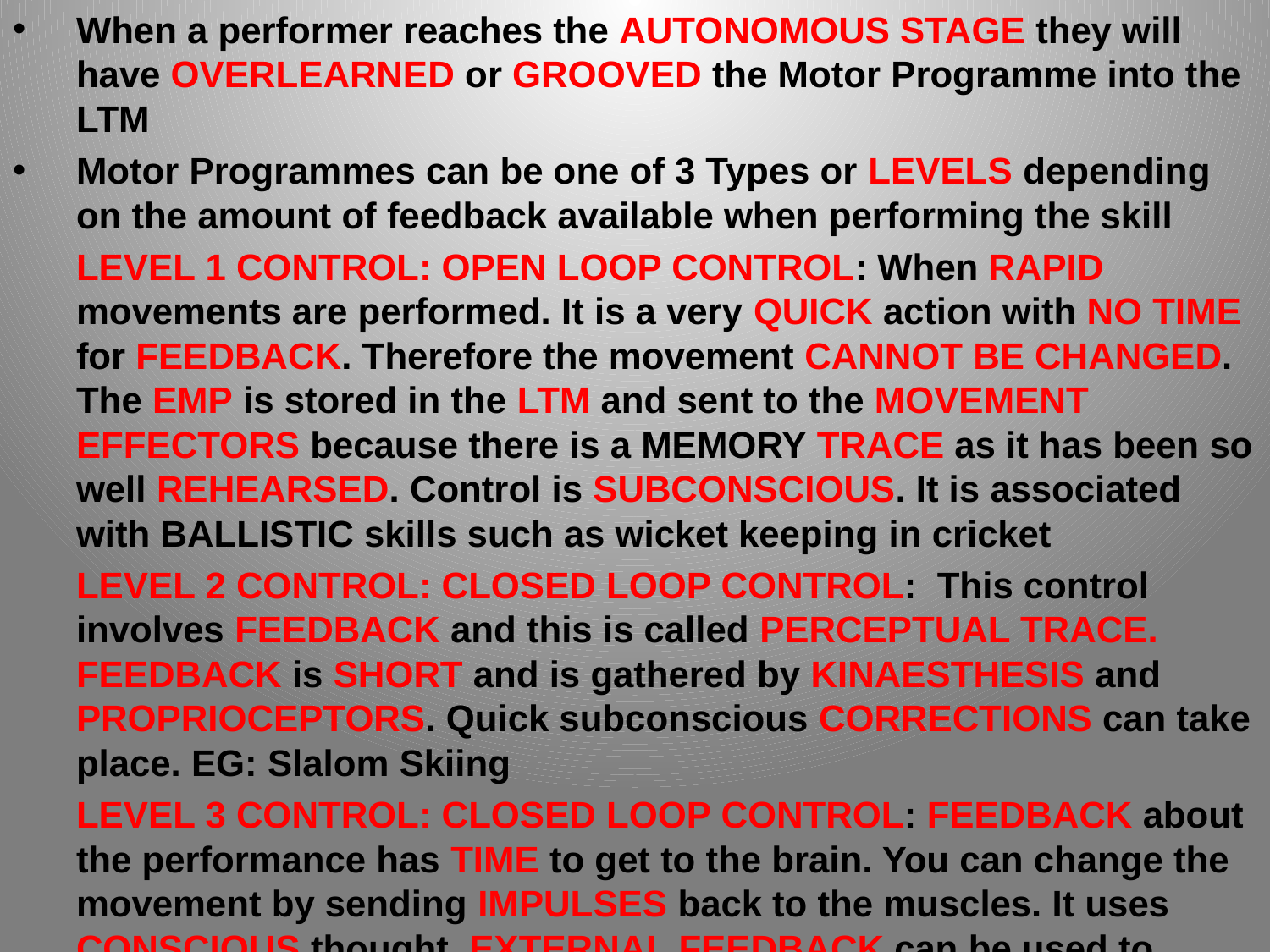

When a performer reaches the AUTONOMOUS STAGE they will have OVERLEARNED or GROOVED the Motor Programme into the LTM
Motor Programmes can be one of 3 Types or LEVELS depending on the amount of feedback available when performing the skill
	LEVEL 1 CONTROL: OPEN LOOP CONTROL: When RAPID movements are performed. It is a very QUICK action with NO TIME for FEEDBACK. Therefore the movement CANNOT BE CHANGED. The EMP is stored in the LTM and sent to the MOVEMENT EFFECTORS because there is a MEMORY TRACE as it has been so well REHEARSED. Control is SUBCONSCIOUS. It is associated with BALLISTIC skills such as wicket keeping in cricket
	LEVEL 2 CONTROL: CLOSED LOOP CONTROL:  This control involves FEEDBACK and this is called PERCEPTUAL TRACE. FEEDBACK is SHORT and is gathered by KINAESTHESIS and PROPRIOCEPTORS. Quick subconscious CORRECTIONS can take place. EG: Slalom Skiing
	LEVEL 3 CONTROL: CLOSED LOOP CONTROL: FEEDBACK about the performance has TIME to get to the brain. You can change the movement by sending IMPULSES back to the muscles. It uses CONSCIOUS thought. EXTERNAL FEEDBACK can be used to REINFORCE especially if they are beginners. The PERCEPTUAL TRACE compares the performance with the MEMORY TRACE. If it matches its reinforced, if not the skill is adjusted